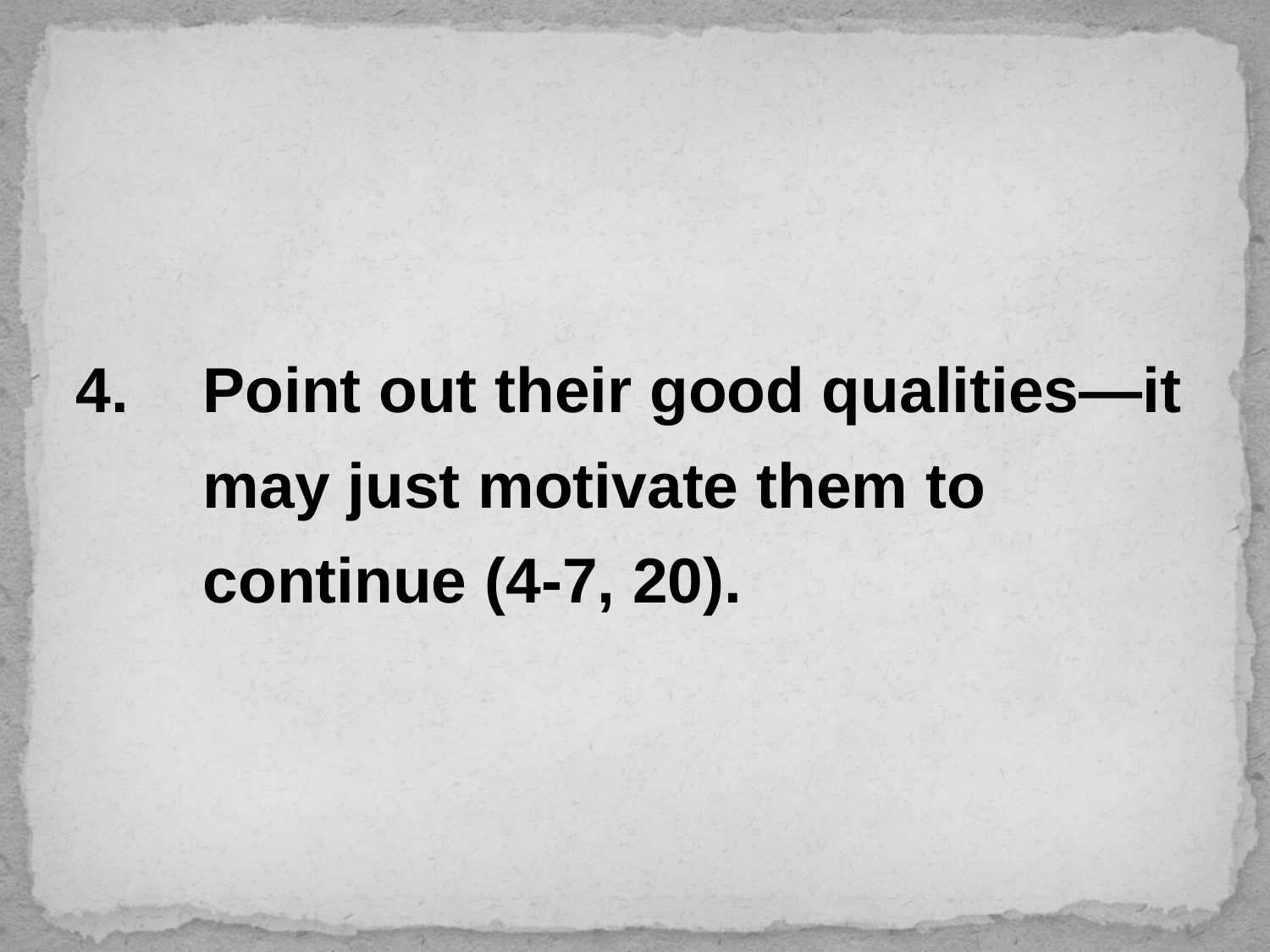

Point out their good qualities—it may just motivate them to continue (4-7, 20).